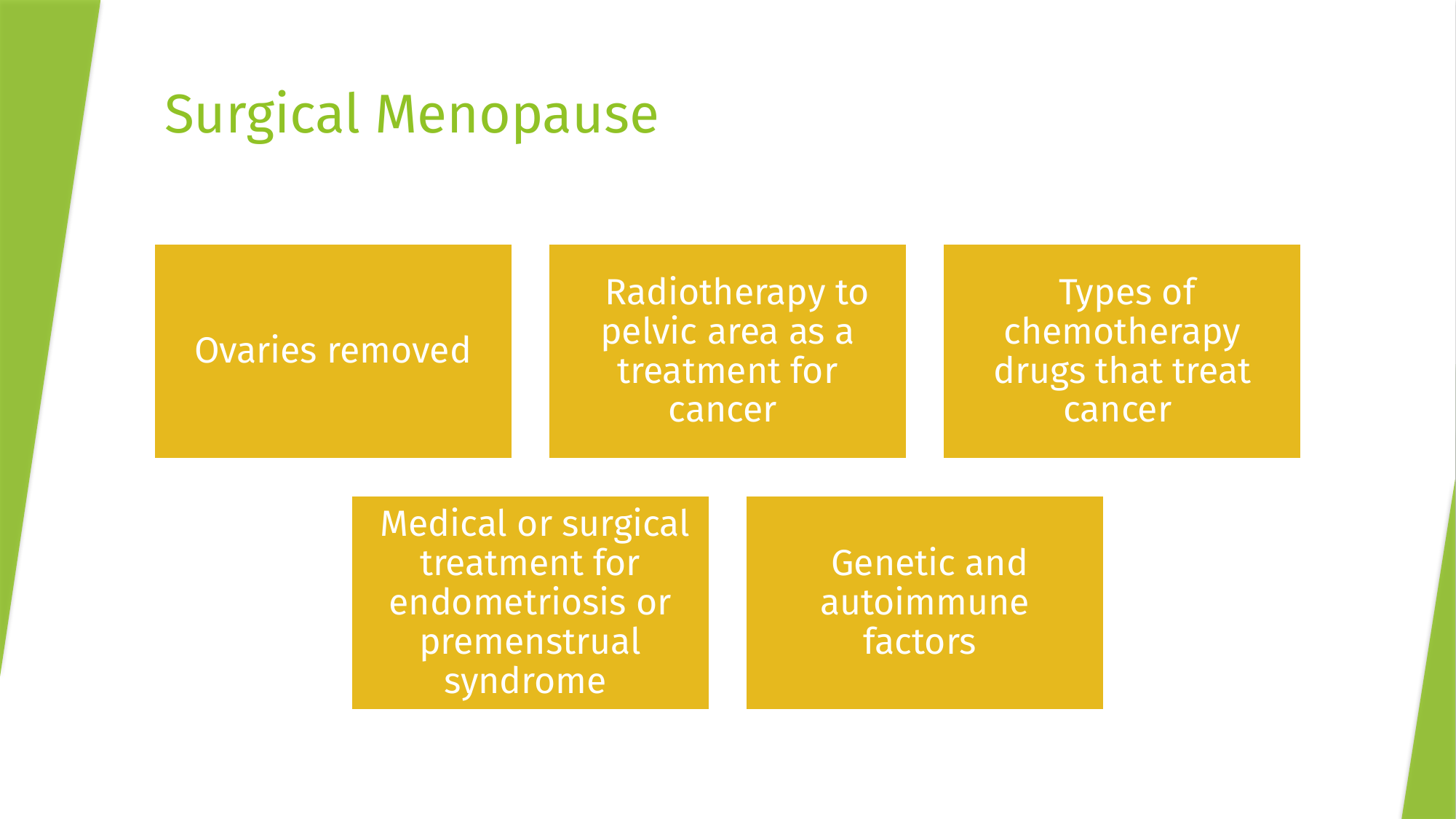

# Surgical Menopause
 Ovaries removed
  Radiotherapy to pelvic area as a treatment for cancer
 Types of chemotherapy drugs that treat cancer
 Medical or surgical treatment for endometriosis or premenstrual syndrome
 Genetic and autoimmune factors